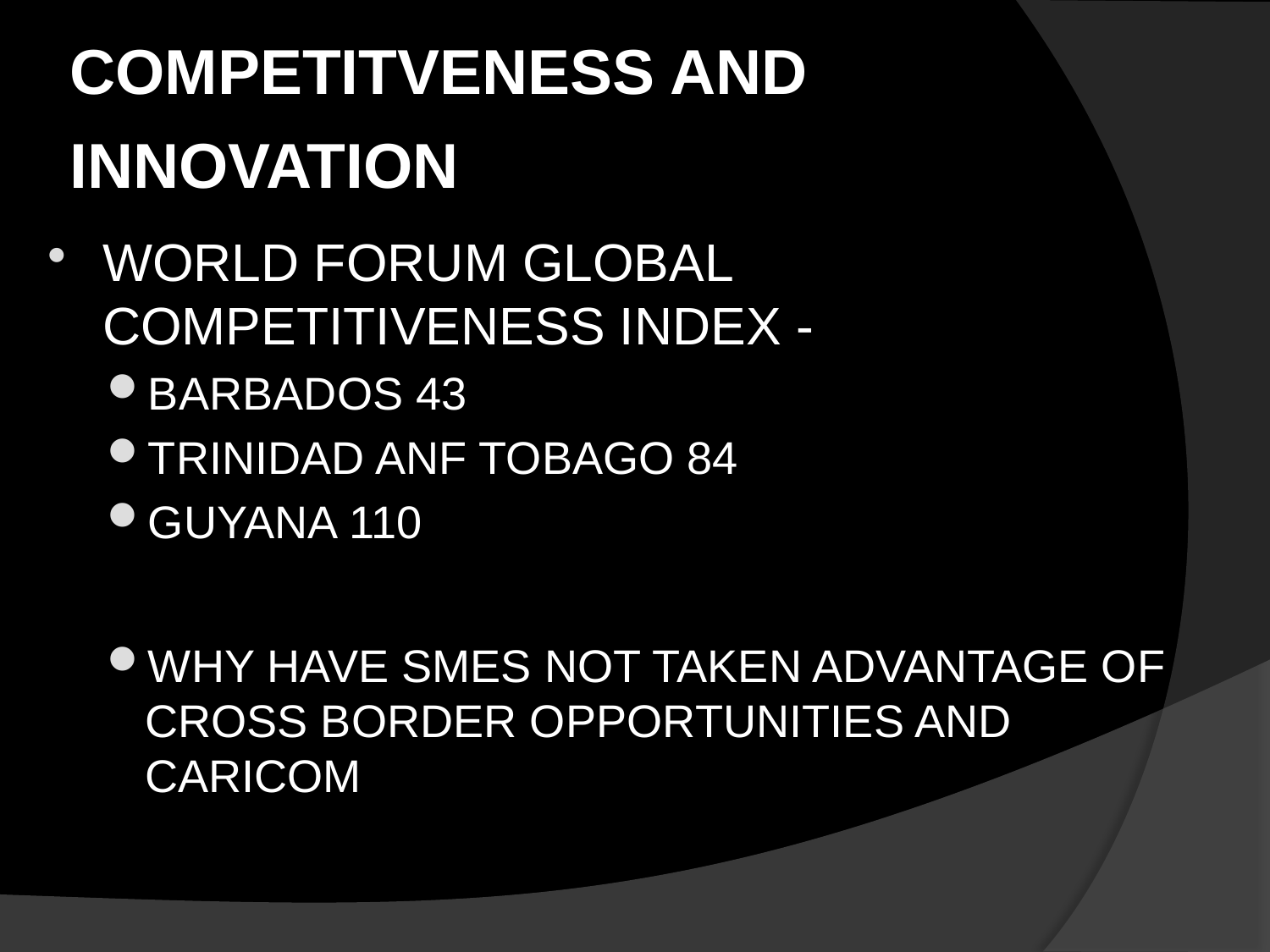

# COMPETITVENESS AND INNOVATION
WORLD FORUM GLOBAL COMPETITIVENESS INDEX -
BARBADOS 43
TRINIDAD ANF TOBAGO 84
GUYANA 110

WHY HAVE SMES NOT TAKEN ADVANTAGE OF CROSS BORDER OPPORTUNITIES AND CARICOM